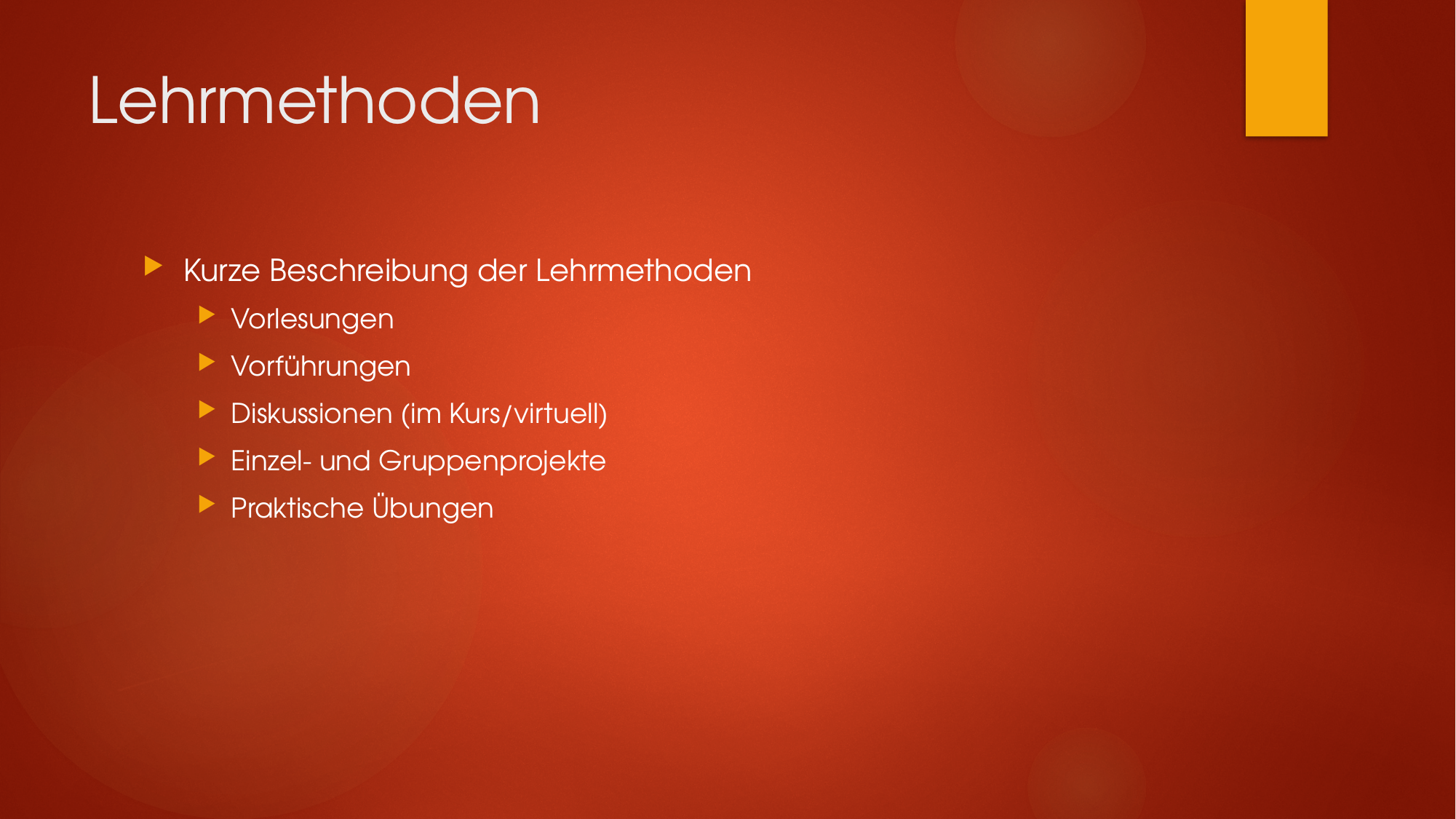

# Lehrmethoden
Kurze Beschreibung der Lehrmethoden
Vorlesungen
Vorführungen
Diskussionen (im Kurs/virtuell)
Einzel- und Gruppenprojekte
Praktische Übungen